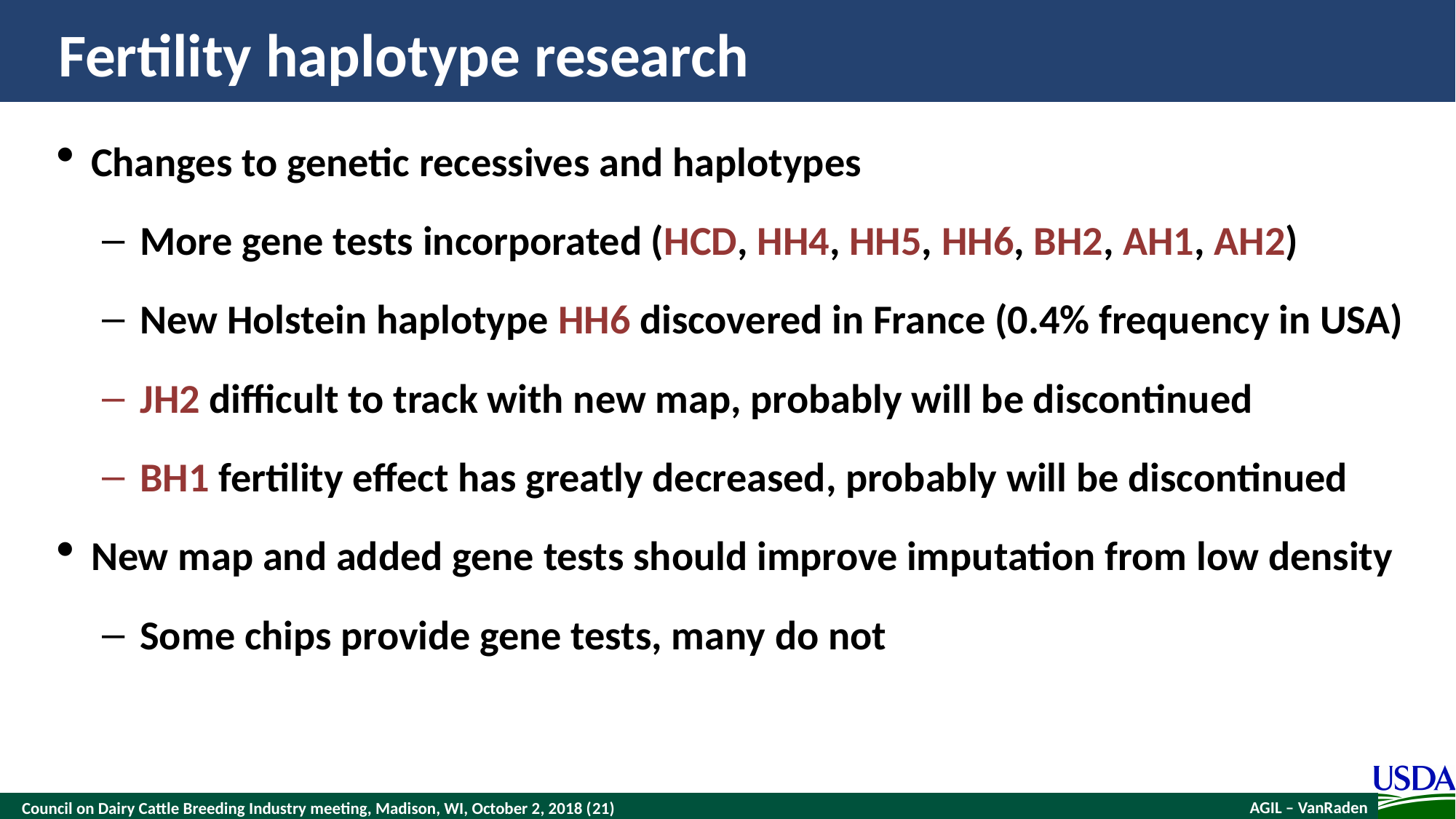

# Fertility haplotype research
Changes to genetic recessives and haplotypes
More gene tests incorporated (HCD, HH4, HH5, HH6, BH2, AH1, AH2)
New Holstein haplotype HH6 discovered in France (0.4% frequency in USA)
JH2 difficult to track with new map, probably will be discontinued
BH1 fertility effect has greatly decreased, probably will be discontinued
New map and added gene tests should improve imputation from low density
Some chips provide gene tests, many do not